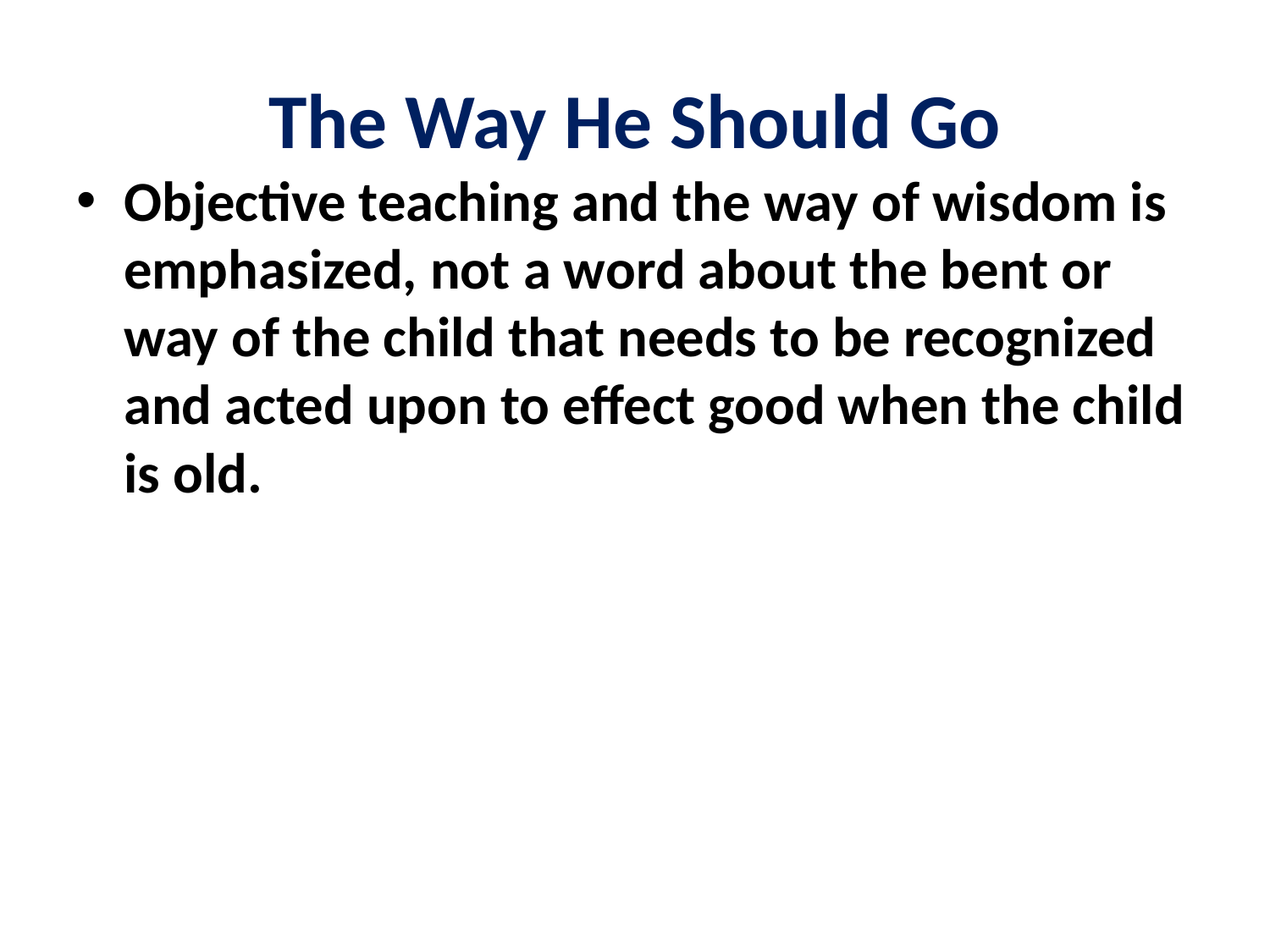

# The Way He Should Go
Objective teaching and the way of wisdom is emphasized, not a word about the bent or way of the child that needs to be recognized and acted upon to effect good when the child is old.